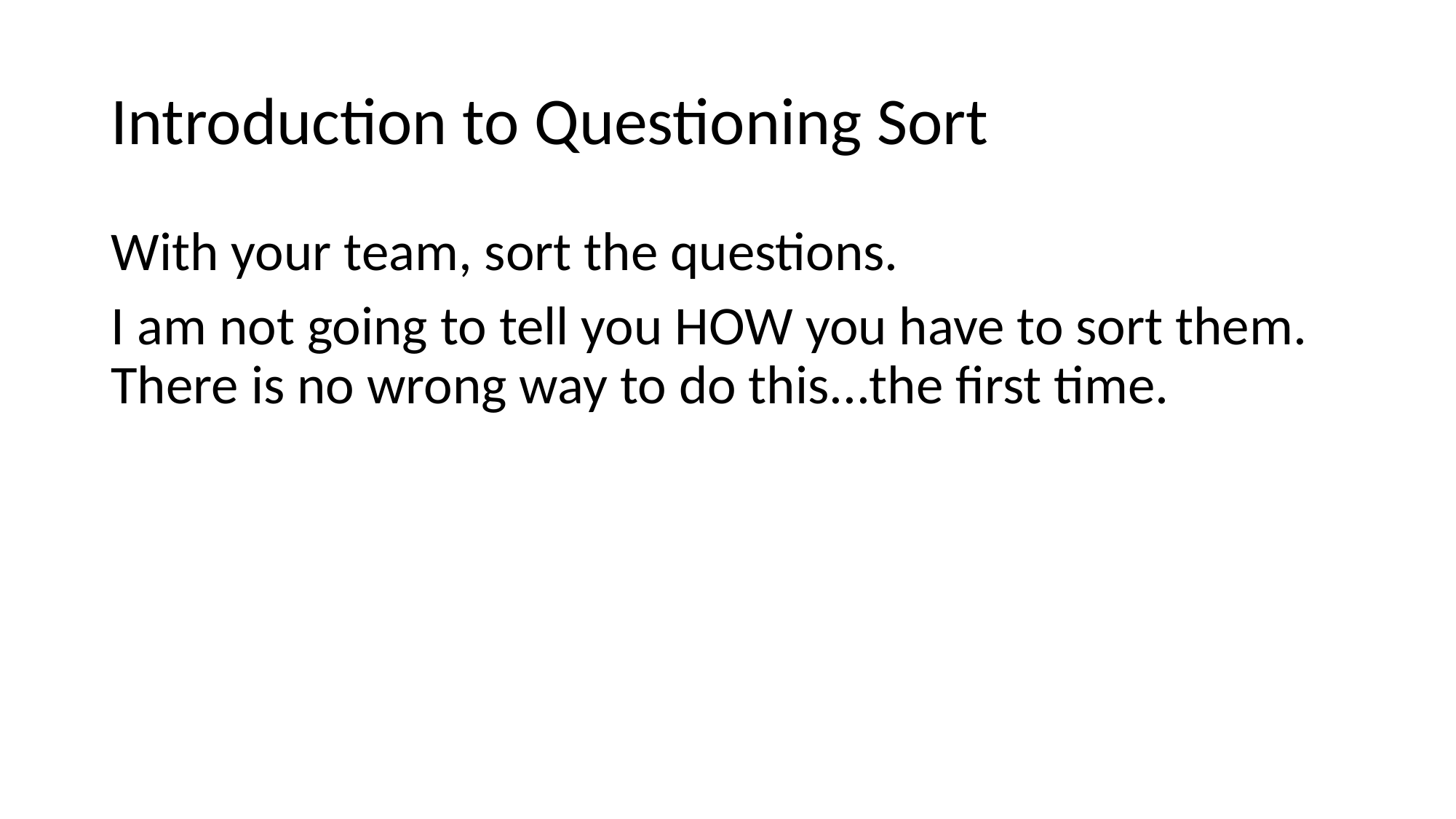

# Introduction to Questioning Sort
With your team, sort the questions.
I am not going to tell you HOW you have to sort them. There is no wrong way to do this...the first time.